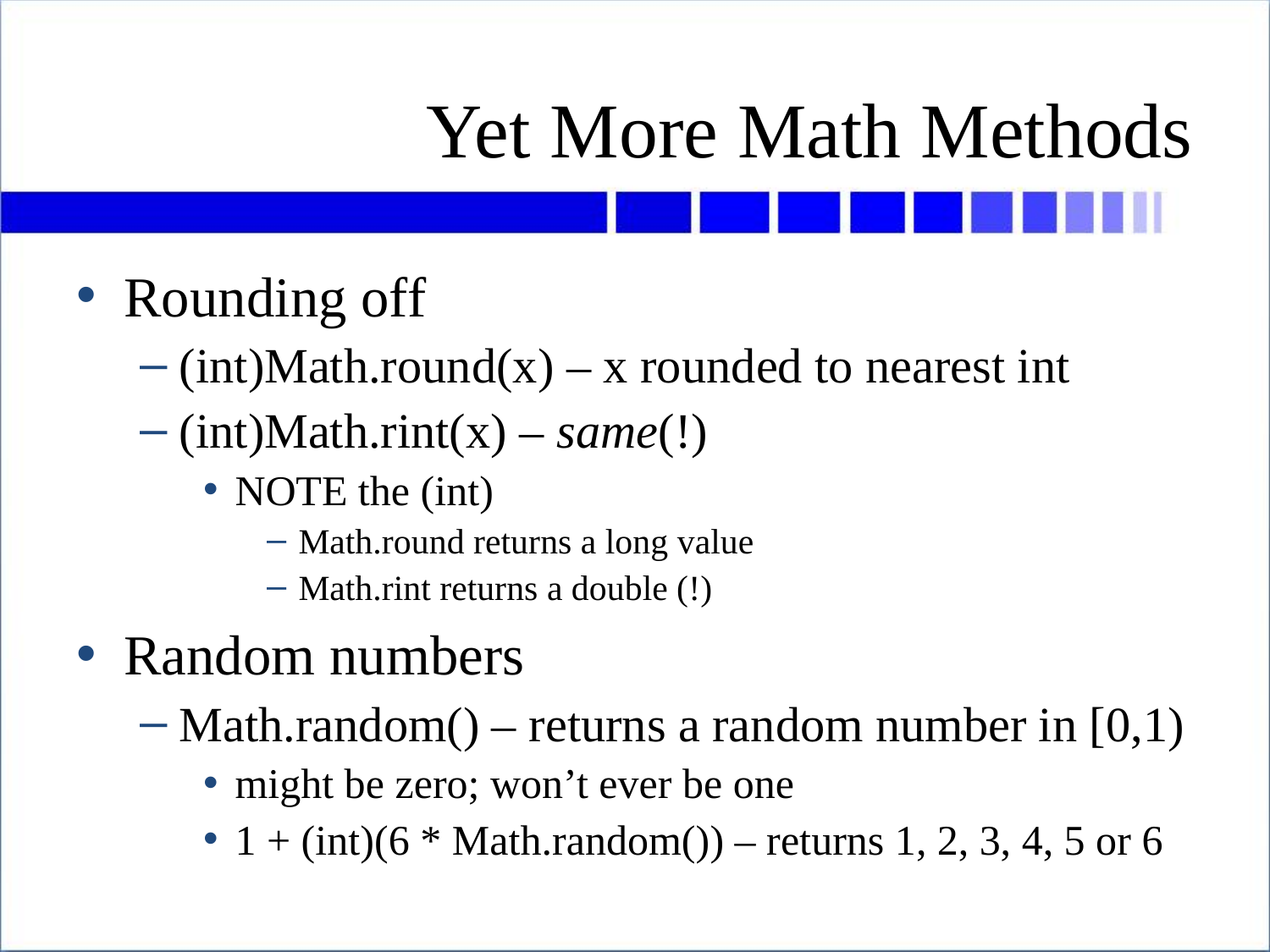

# Yet More Math Methods
Rounding off
(int)Math.round(x) – x rounded to nearest int
(int)Math.rint(x) – same(!)
NOTE the (int)
Math.round returns a long value
Math.rint returns a double (!)
Random numbers
Math.random() – returns a random number in [0,1)
might be zero; won’t ever be one
1 + (int)(6 * Math.random()) – returns 1, 2, 3, 4, 5 or 6